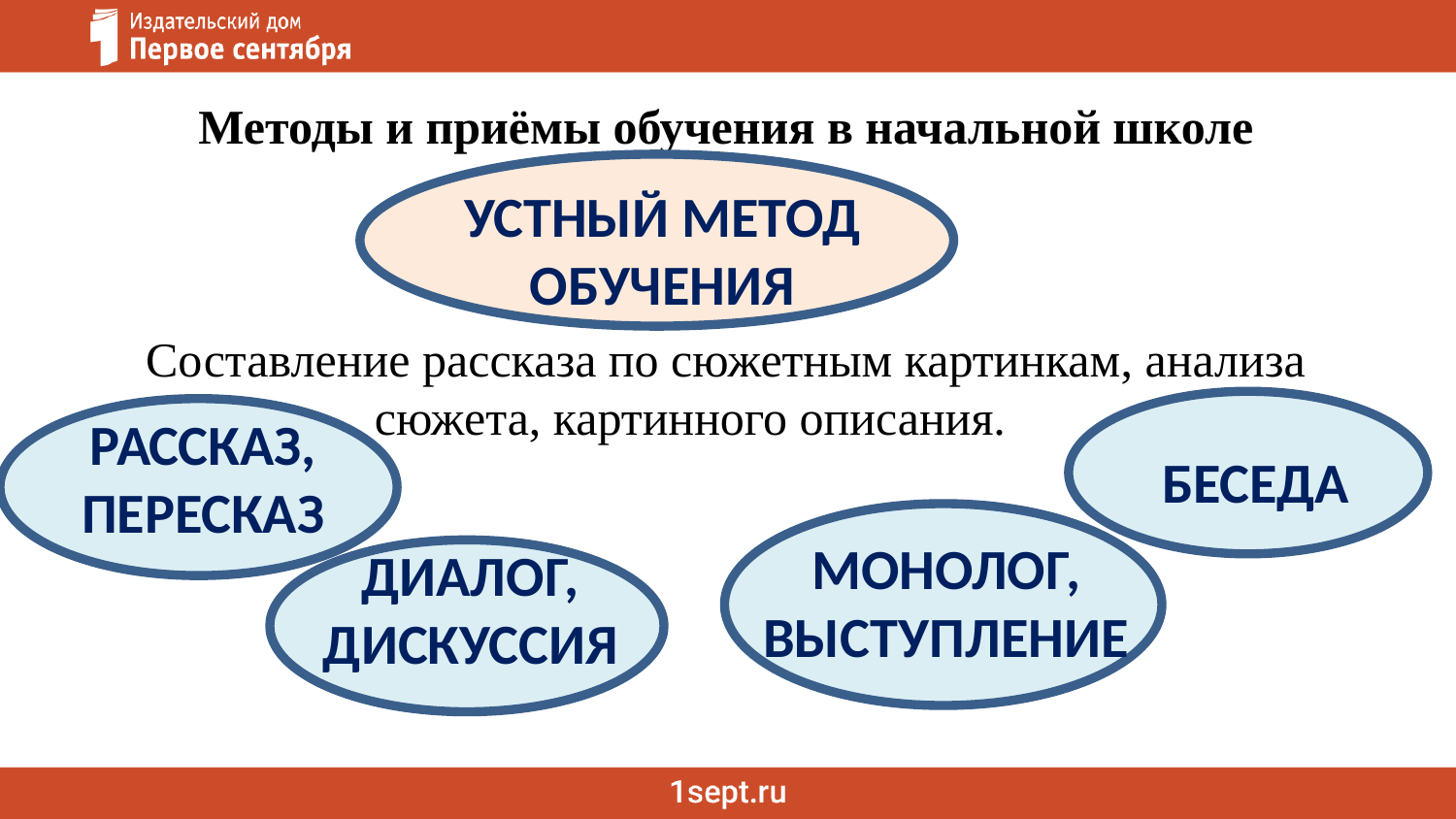

Методы и приёмы обучения в начальной школе

Составление рассказа по сюжетным картинкам, анализа сюжета, картинного описания.

УСТНЫЙ МЕТОД ОБУЧЕНИЯ

РАССКАЗ, ПЕРЕСКАЗ
БЕСЕДА

МОНОЛОГ, ВЫСТУПЛЕНИЕ
ДИАЛОГ, ДИСКУССИЯ